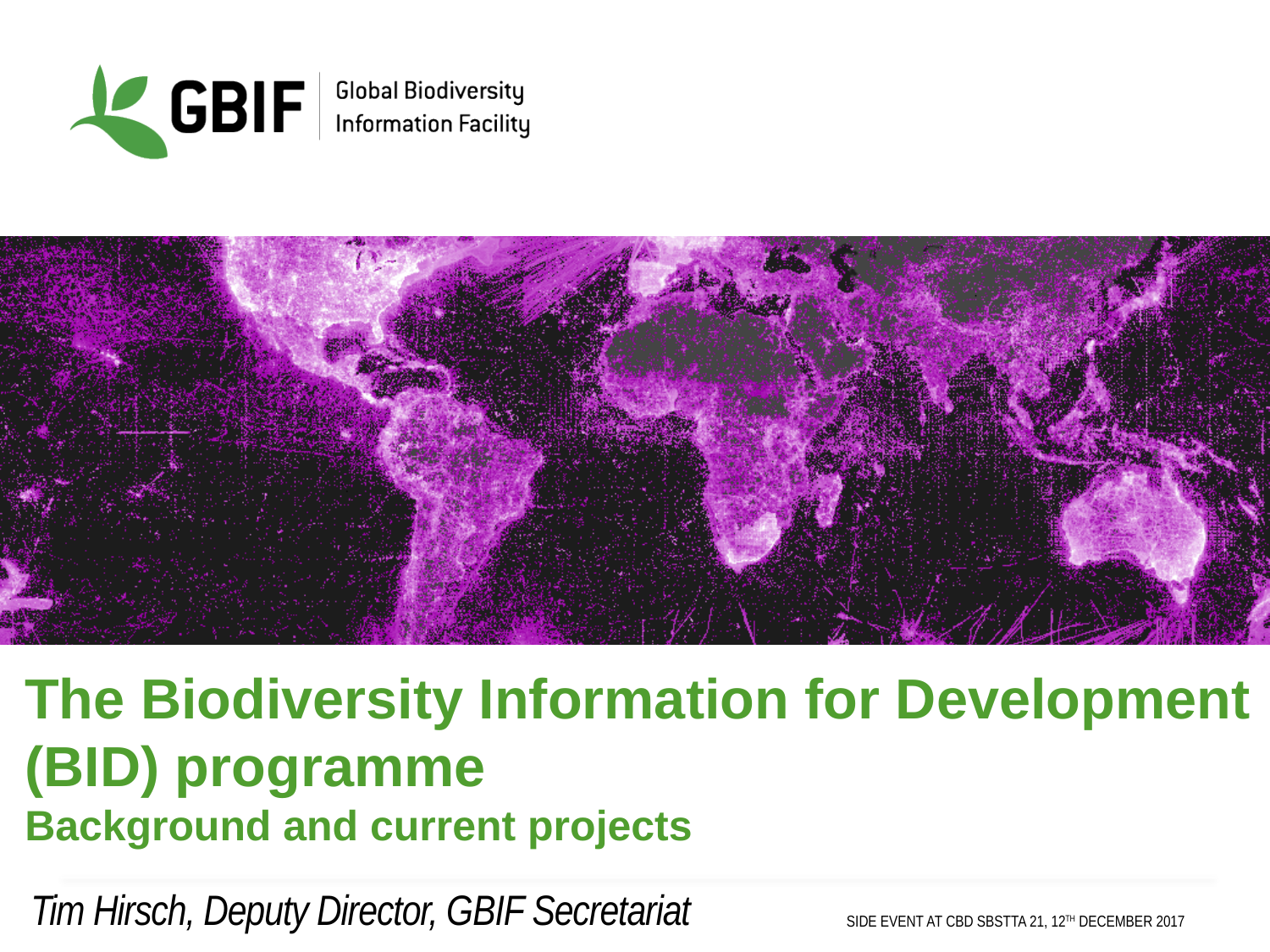

# The Biodiversity Information for Development (BID) programme Background and current projects
Tim Hirsch, Deputy Director, GBIF Secretariat
Side event at CBD SBSTTA 21, 12th december 2017